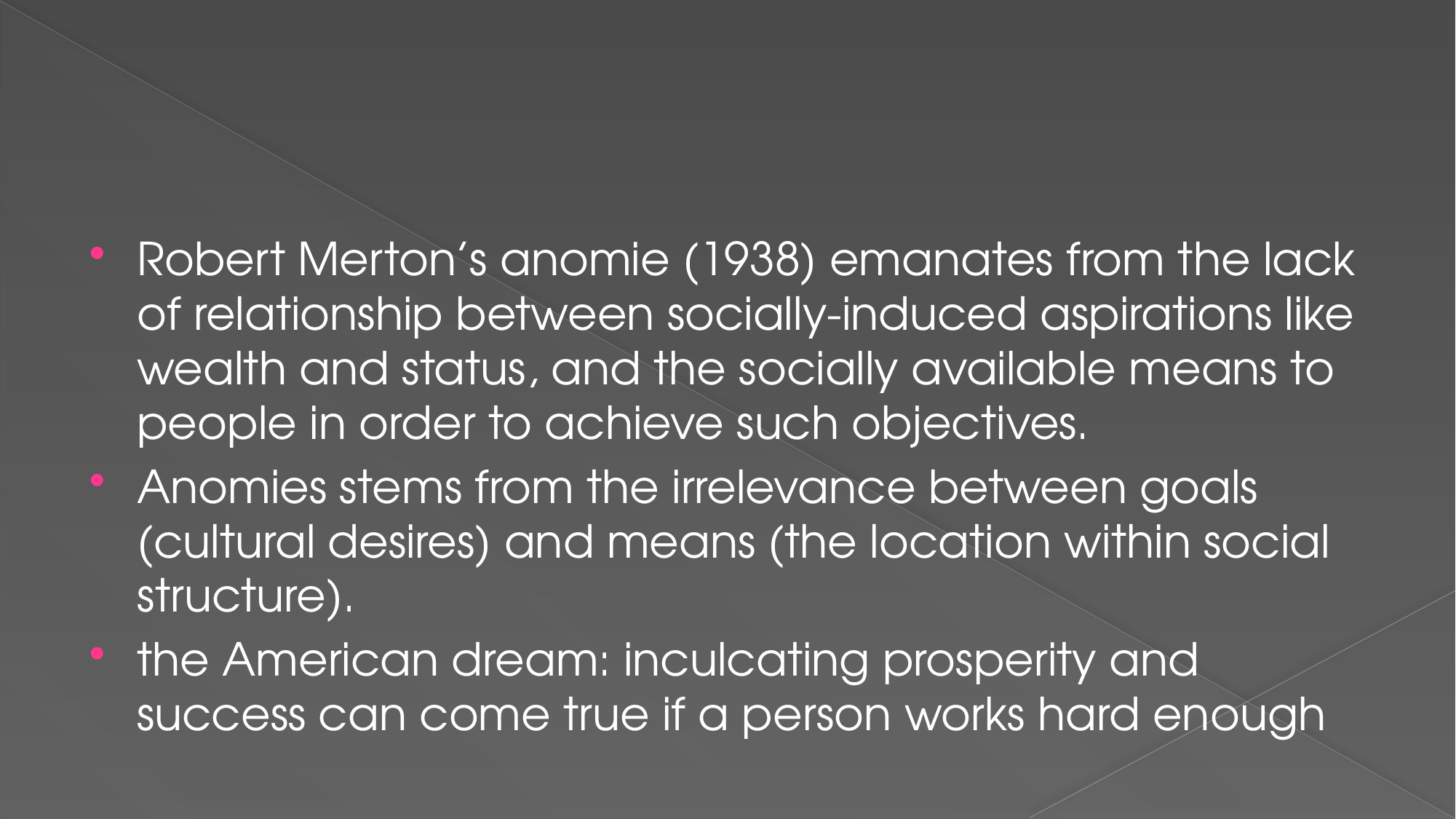

#
Robert Merton’s anomie (1938) emanates from the lack of relationship between socially-induced aspirations like wealth and status, and the socially available means to people in order to achieve such objectives.
Anomies stems from the irrelevance between goals (cultural desires) and means (the location within social structure).
the American dream: inculcating prosperity and success can come true if a person works hard enough